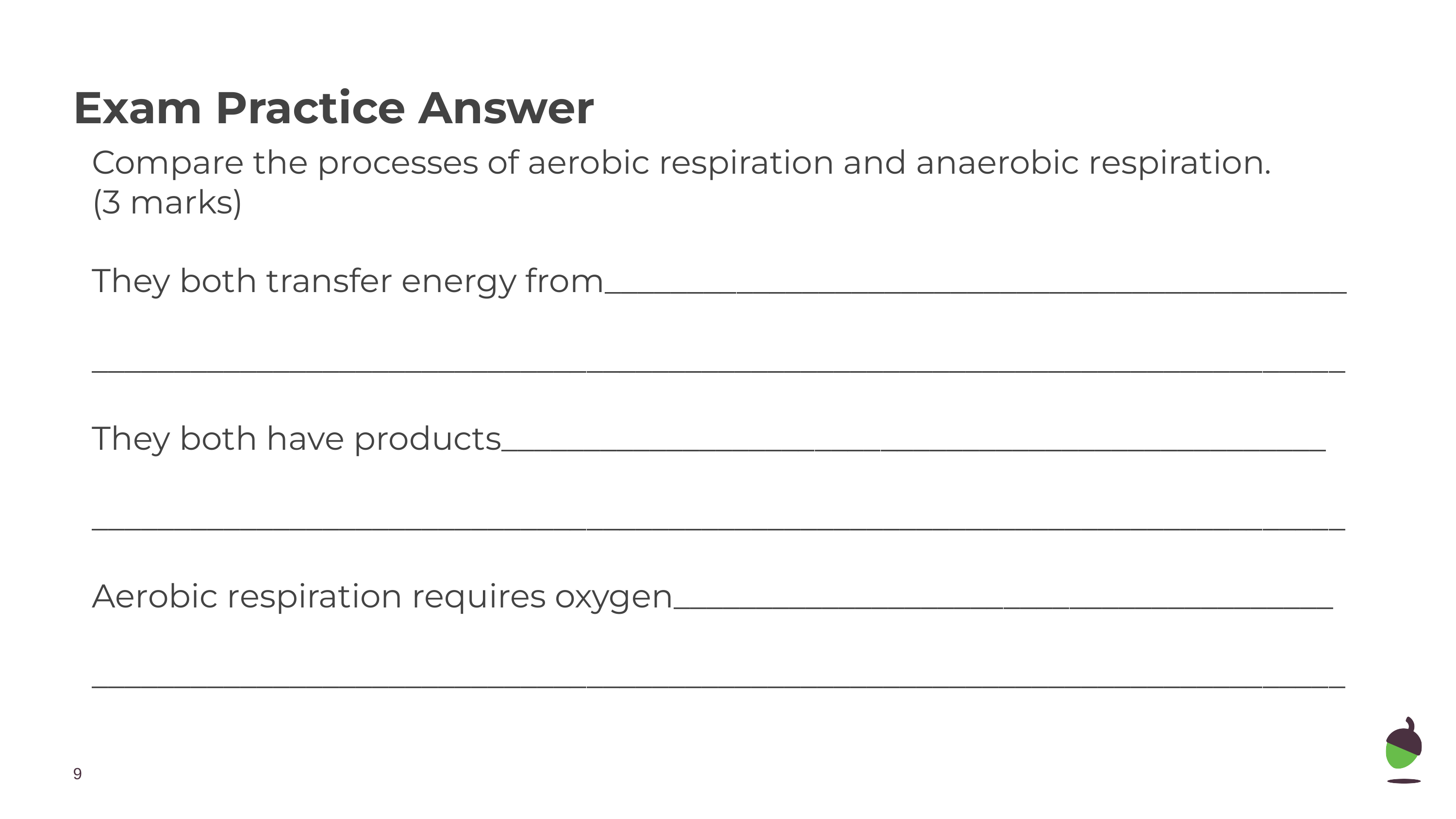

# Exam Practice Answer
Compare the processes of aerobic respiration and anaerobic respiration.
(3 marks)

They both transfer energy from_____________________________________________

____________________________________________________________________________

They both have products__________________________________________________

____________________________________________________________________________

Aerobic respiration requires oxygen________________________________________

____________________________________________________________________________
9